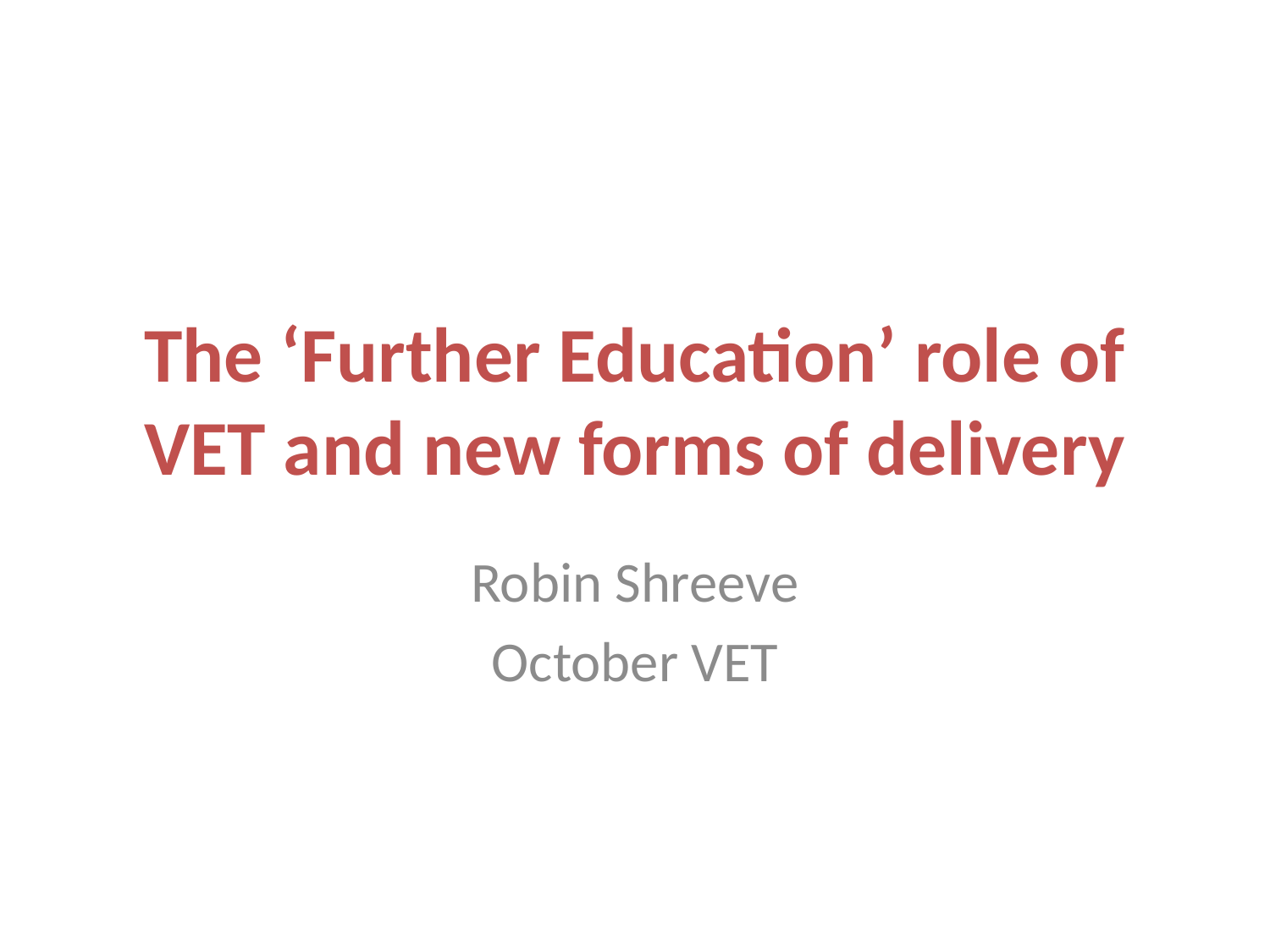

# The ‘Further Education’ role of VET and new forms of delivery
Robin Shreeve
October VET